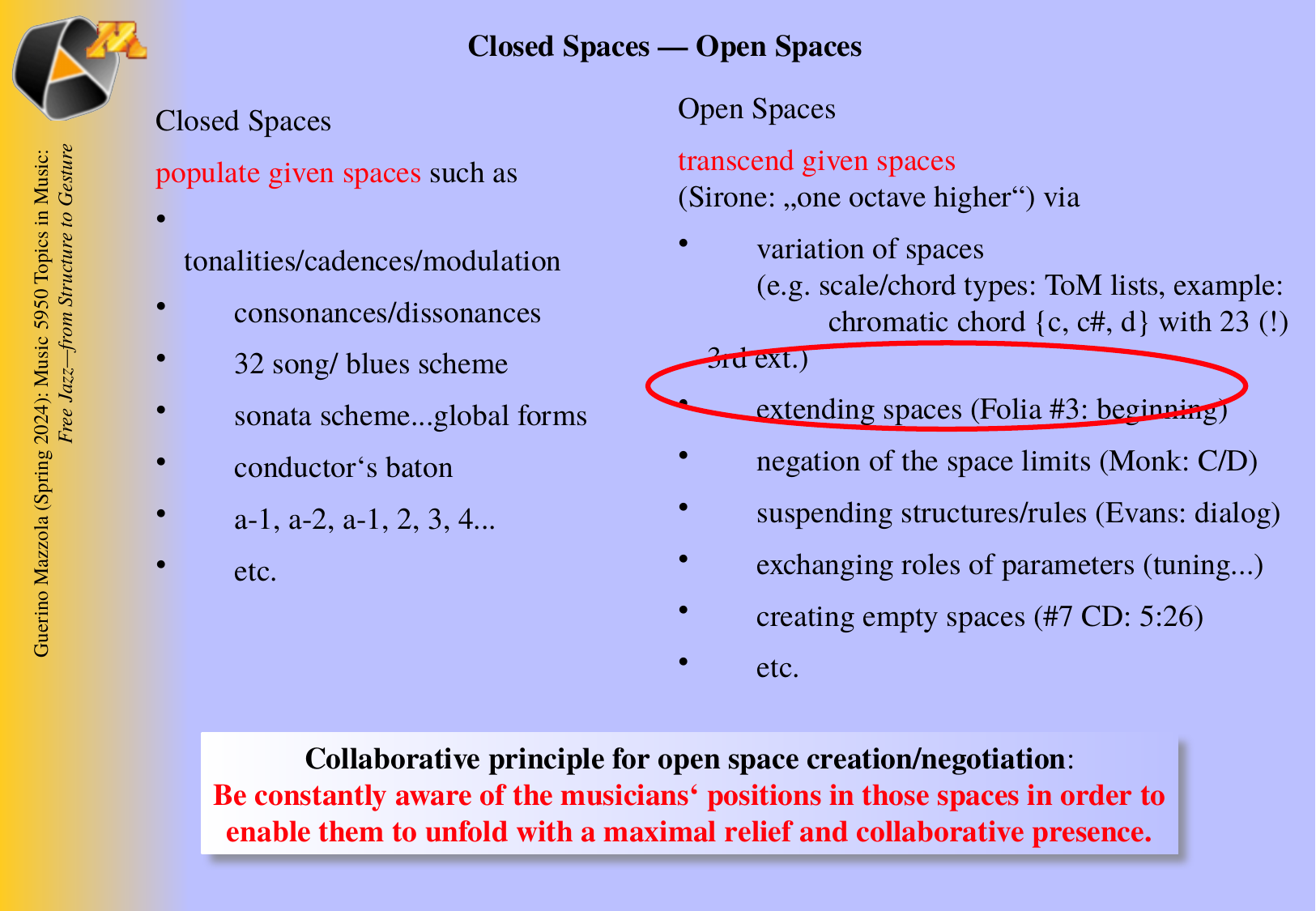

Closed Spaces — Open Spaces
Open Spaces
transcend given spaces
(Sirone: „one octave higher“) via
 	variation of spaces
	(e.g. scale/chord types: ToM lists, example: 		chromatic chord {c, c#, d} with 23 (!) 3rd ext.)
 	extending spaces (Folia #3: beginning)
 	negation of the space limits (Monk: C/D)
 	suspending structures/rules (Evans: dialog)
 	exchanging roles of parameters (tuning...)
 	creating empty spaces (#7 CD: 5:26)
 	etc.
Closed Spaces
populate given spaces such as
 	tonalities/cadences/modulation
 	consonances/dissonances
 	32 song/ blues scheme
 	sonata scheme...global forms
 	conductor‘s baton
 	a-1, a-2, a-1, 2, 3, 4...
 	etc.
Collaborative principle for open space creation/negotiation:
Be constantly aware of the musicians‘ positions in those spaces in order to
enable them to unfold with a maximal relief and collaborative presence.